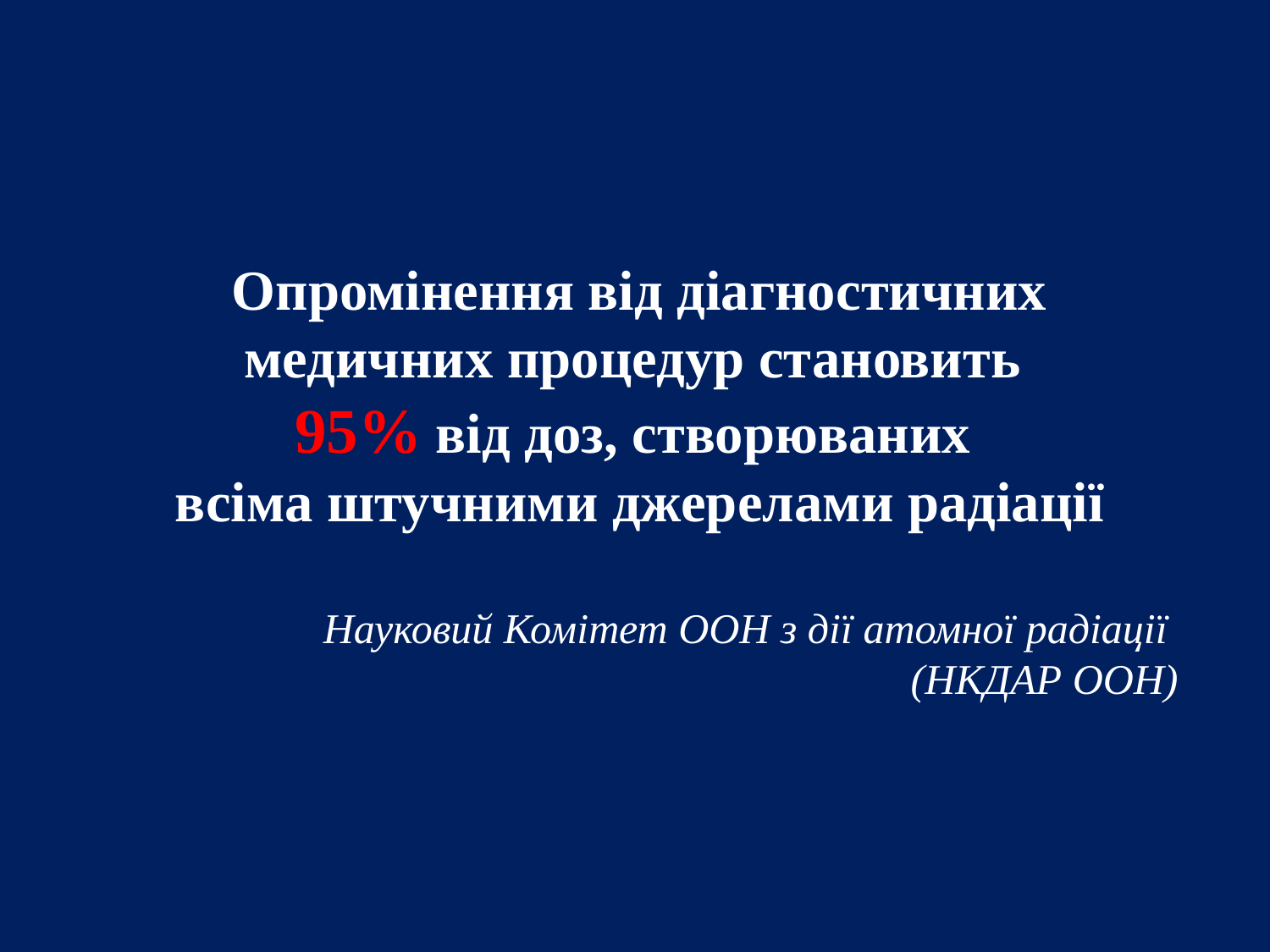

Опромінення від діагностичних медичних процедур становить
95% від доз, створюваних
всіма штучними джерелами радіації

Науковий Комітет ООН з дії атомної радіації
(НКДАР ООН)